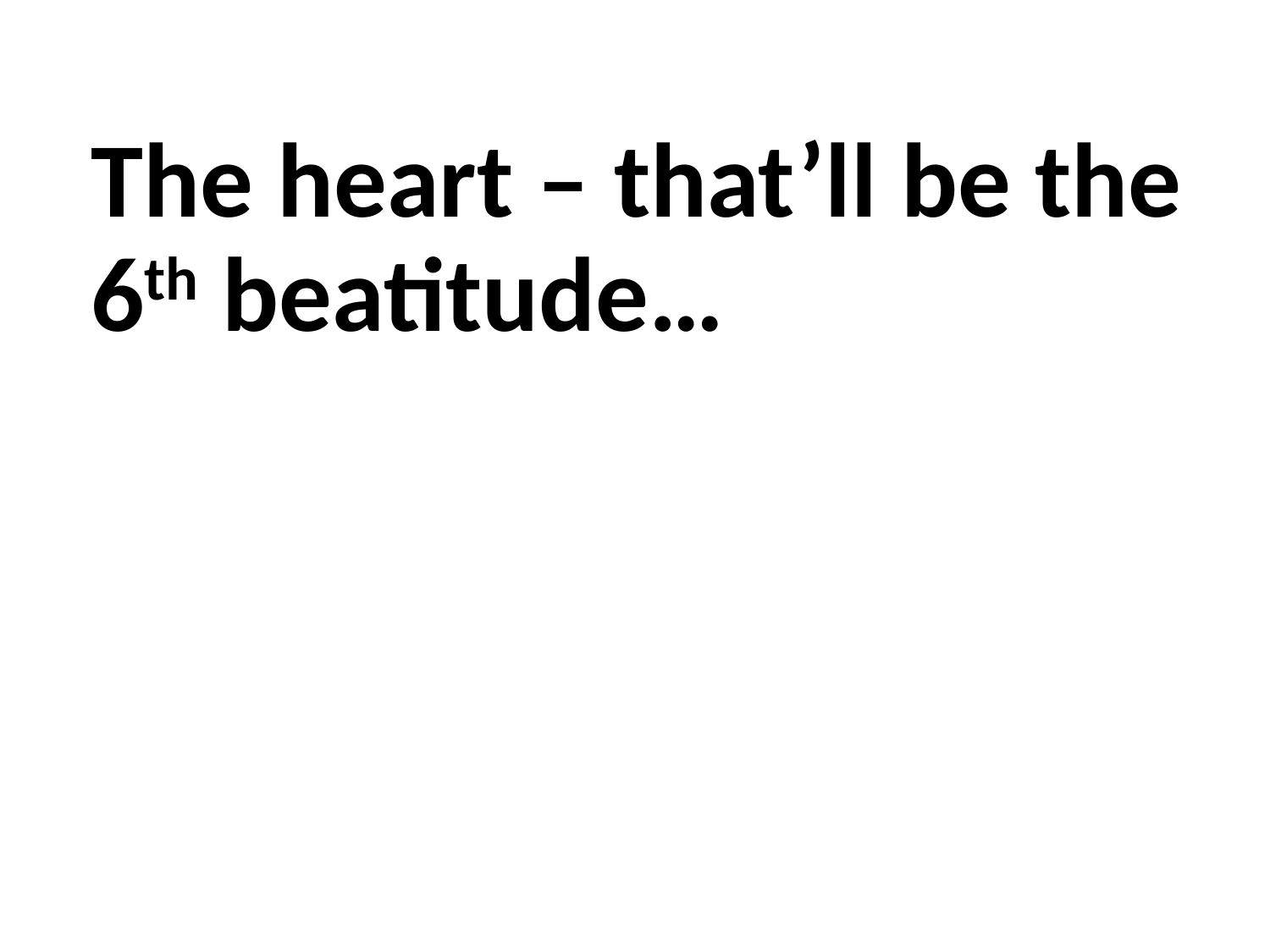

The heart – that’ll be the 6th beatitude…